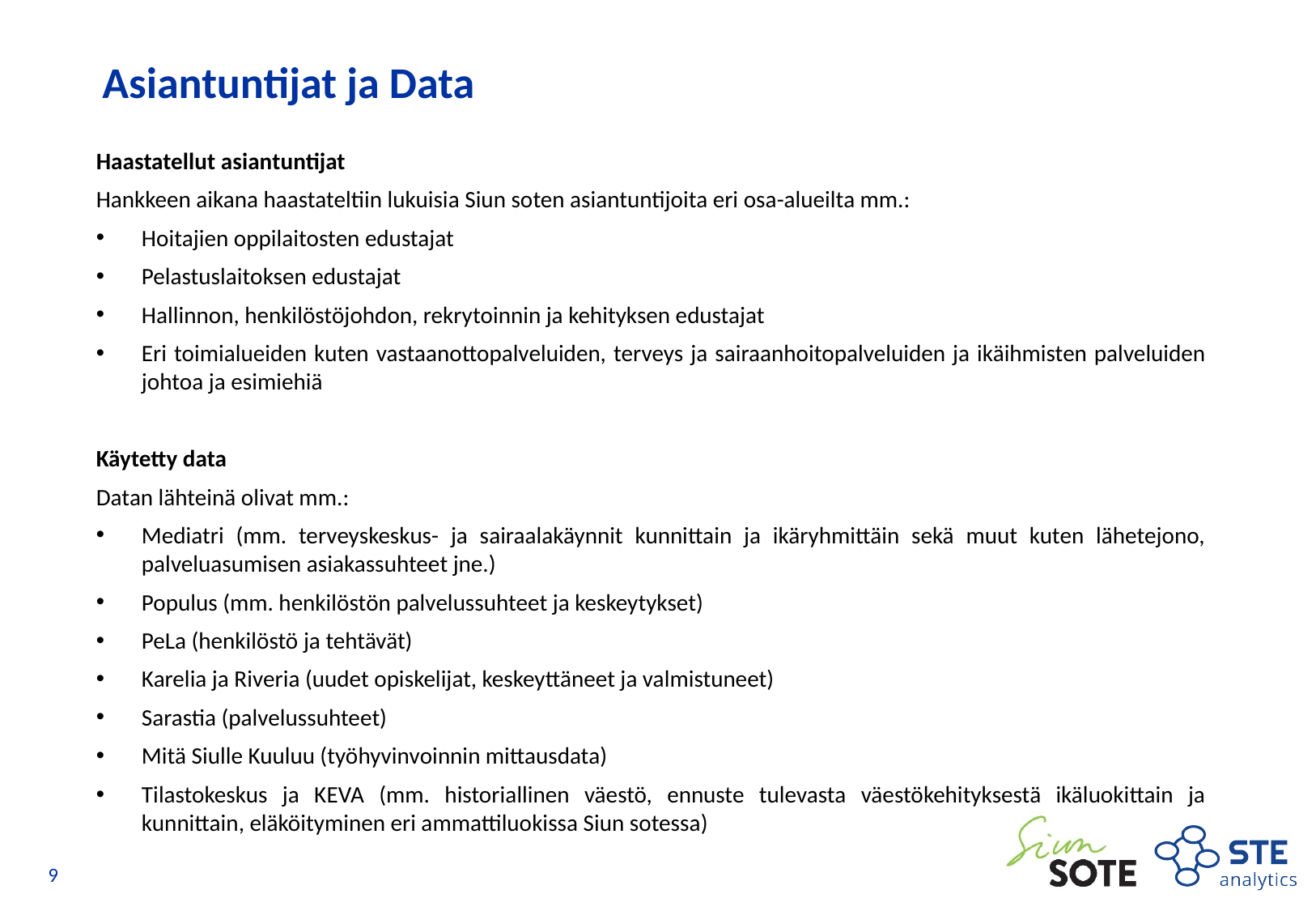

# Asiantuntijat ja Data
Haastatellut asiantuntijat
Hankkeen aikana haastateltiin lukuisia Siun soten asiantuntijoita eri osa-alueilta mm.:
Hoitajien oppilaitosten edustajat
Pelastuslaitoksen edustajat
Hallinnon, henkilöstöjohdon, rekrytoinnin ja kehityksen edustajat
Eri toimialueiden kuten vastaanottopalveluiden, terveys ja sairaanhoitopalveluiden ja ikäihmisten palveluiden johtoa ja esimiehiä

Käytetty data
Datan lähteinä olivat mm.:
Mediatri (mm. terveyskeskus- ja sairaalakäynnit kunnittain ja ikäryhmittäin sekä muut kuten lähetejono, palveluasumisen asiakassuhteet jne.)
Populus (mm. henkilöstön palvelussuhteet ja keskeytykset)
PeLa (henkilöstö ja tehtävät)
Karelia ja Riveria (uudet opiskelijat, keskeyttäneet ja valmistuneet)
Sarastia (palvelussuhteet)
Mitä Siulle Kuuluu (työhyvinvoinnin mittausdata)
Tilastokeskus ja KEVA (mm. historiallinen väestö, ennuste tulevasta väestökehityksestä ikäluokittain ja kunnittain, eläköityminen eri ammattiluokissa Siun sotessa)